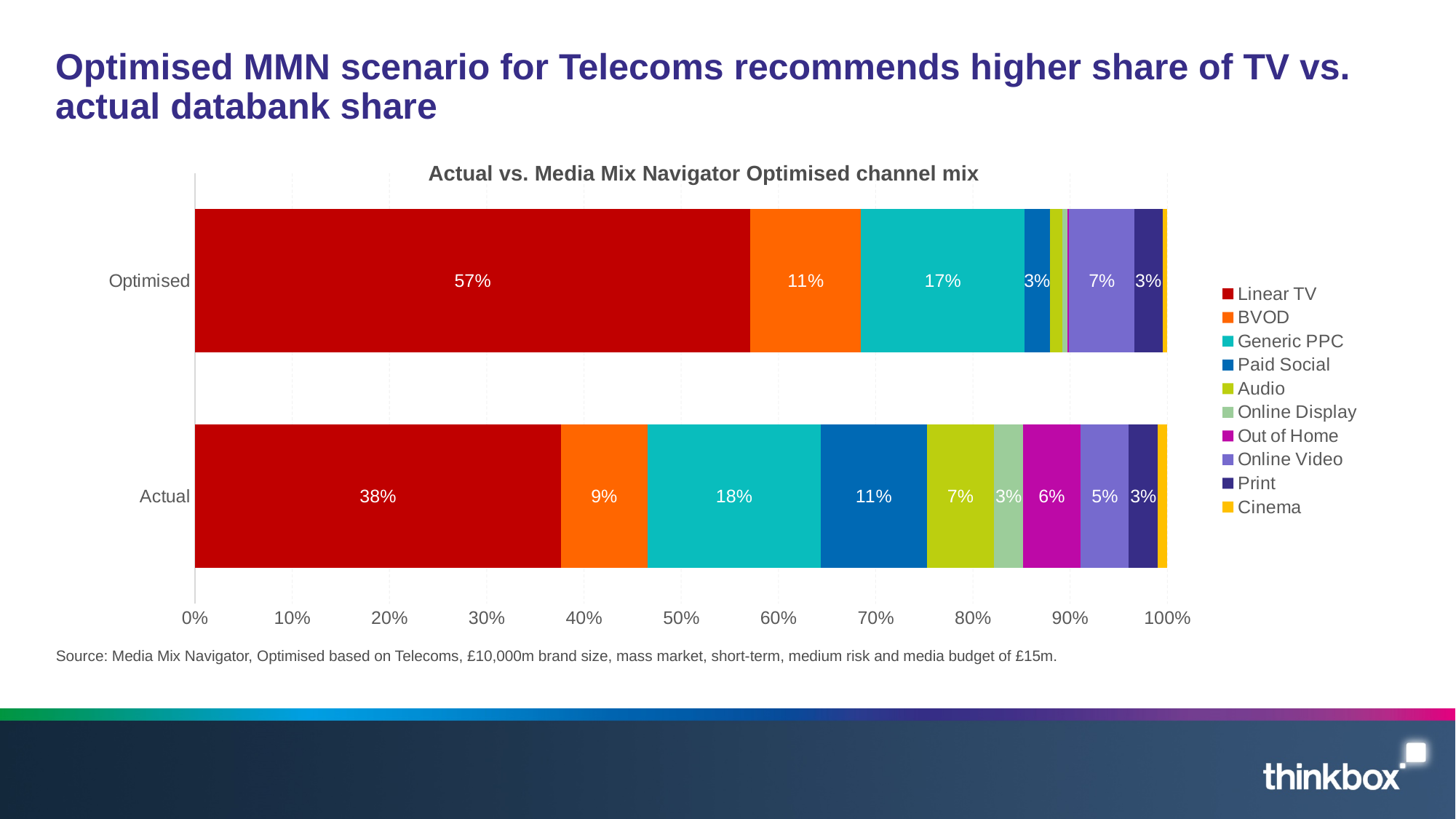

# Optimised MMN scenario for Telecoms recommends higher share of TV vs. actual databank share
Actual vs. Media Mix Navigator Optimised channel mix

### Chart

| Category | Linear TV | BVOD | Generic PPC | Paid Social | Audio | Online Display | Out of Home | Online Video | Print | Cinema |
|---|---|---|---|---|---|---|---|---|---|---|
| Actual | 0.38 | 0.09 | 0.18 | 0.11 | 0.07 | 0.03 | 0.06 | 0.05 | 0.03 | 0.01 |
| Optimised | 0.571 | 0.114 | 0.168 | 0.026 | 0.013 | 0.005 | 0.002 | 0.067 | 0.029 | 0.005 |
Source: Media Mix Navigator, Optimised based on Telecoms, £10,000m brand size, mass market, short-term, medium risk and media budget of £15m.